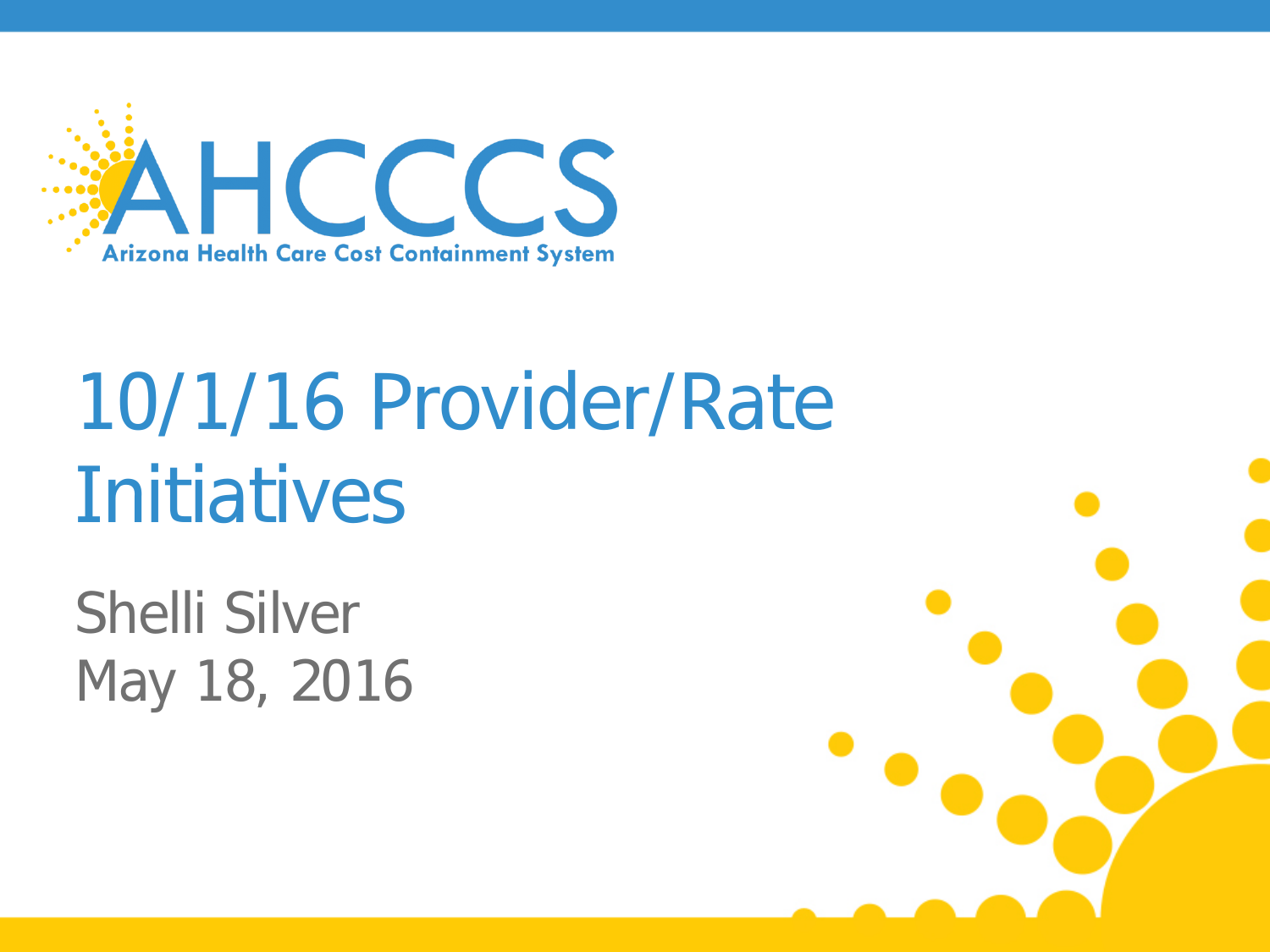

# 10/1/16 Provider/Rate Initiatives
Shelli Silver
May 18, 2016